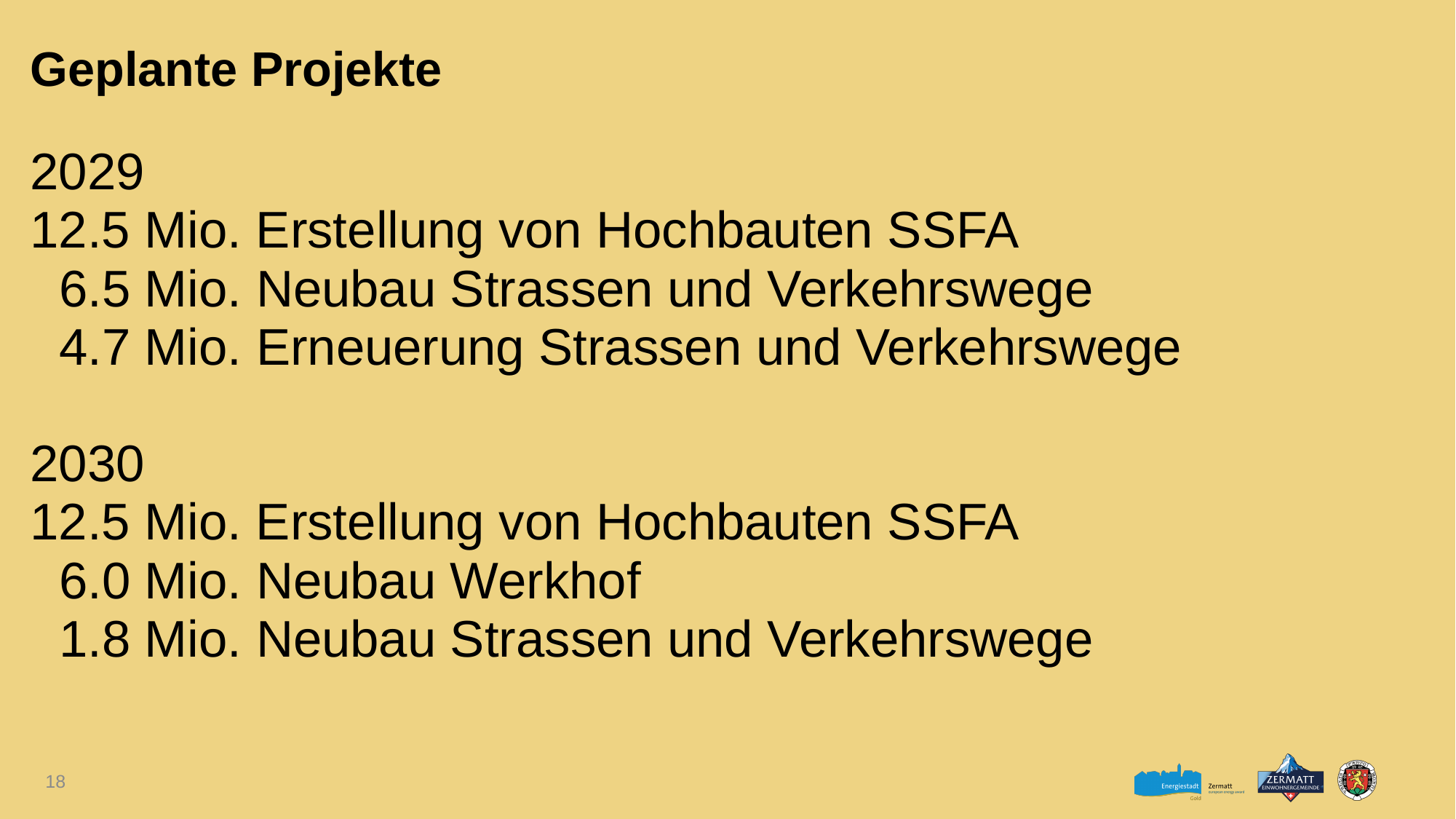

# Geplante Projekte
2029
12.5 Mio. Erstellung von Hochbauten SSFA
  6.5 Mio. Neubau Strassen und Verkehrswege
  4.7 Mio. Erneuerung Strassen und Verkehrswege

2030
12.5 Mio. Erstellung von Hochbauten SSFA
  6.0 Mio. Neubau Werkhof
  1.8 Mio. Neubau Strassen und Verkehrswege

18